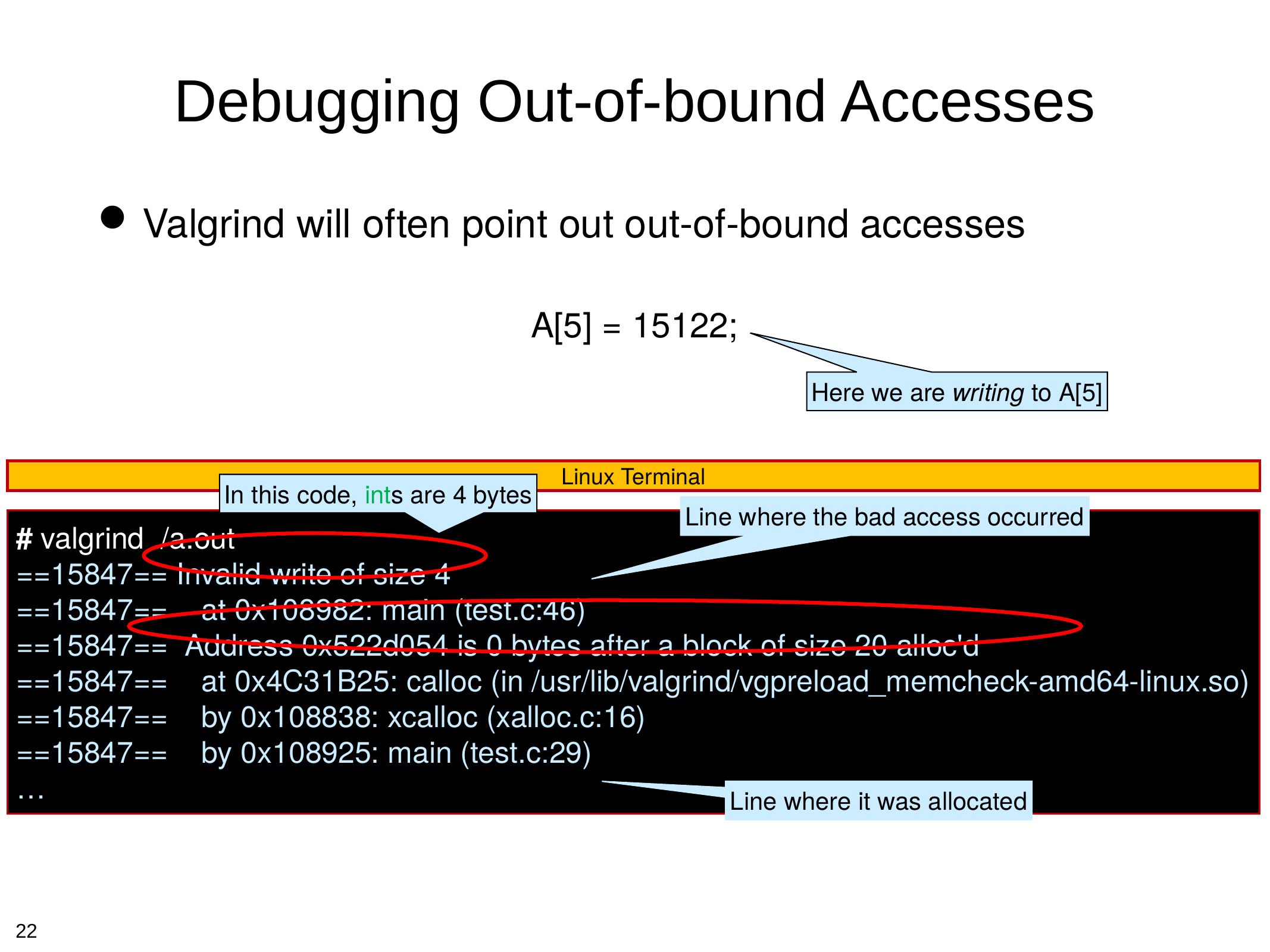

# Debugging Out-of-bound Accesses
Valgrind will often point out out-of-bound accesses

A[5] = 15122;

Here we are writing to A[5]
Linux Terminal
In this code, ints are 4 bytes
# valgrind ./a.out
==15847== Invalid write of size 4
==15847==    at 0x108982: main (test.c:46)
==15847==  Address 0x522d054 is 0 bytes after a block of size 20 alloc'd
==15847==    at 0x4C31B25: calloc (in /usr/lib/valgrind/vgpreload_memcheck-amd64-linux.so)
==15847==    by 0x108838: xcalloc (xalloc.c:16)
==15847==    by 0x108925: main (test.c:29)
…
Line where the bad access occurred

Line where it was allocated
22